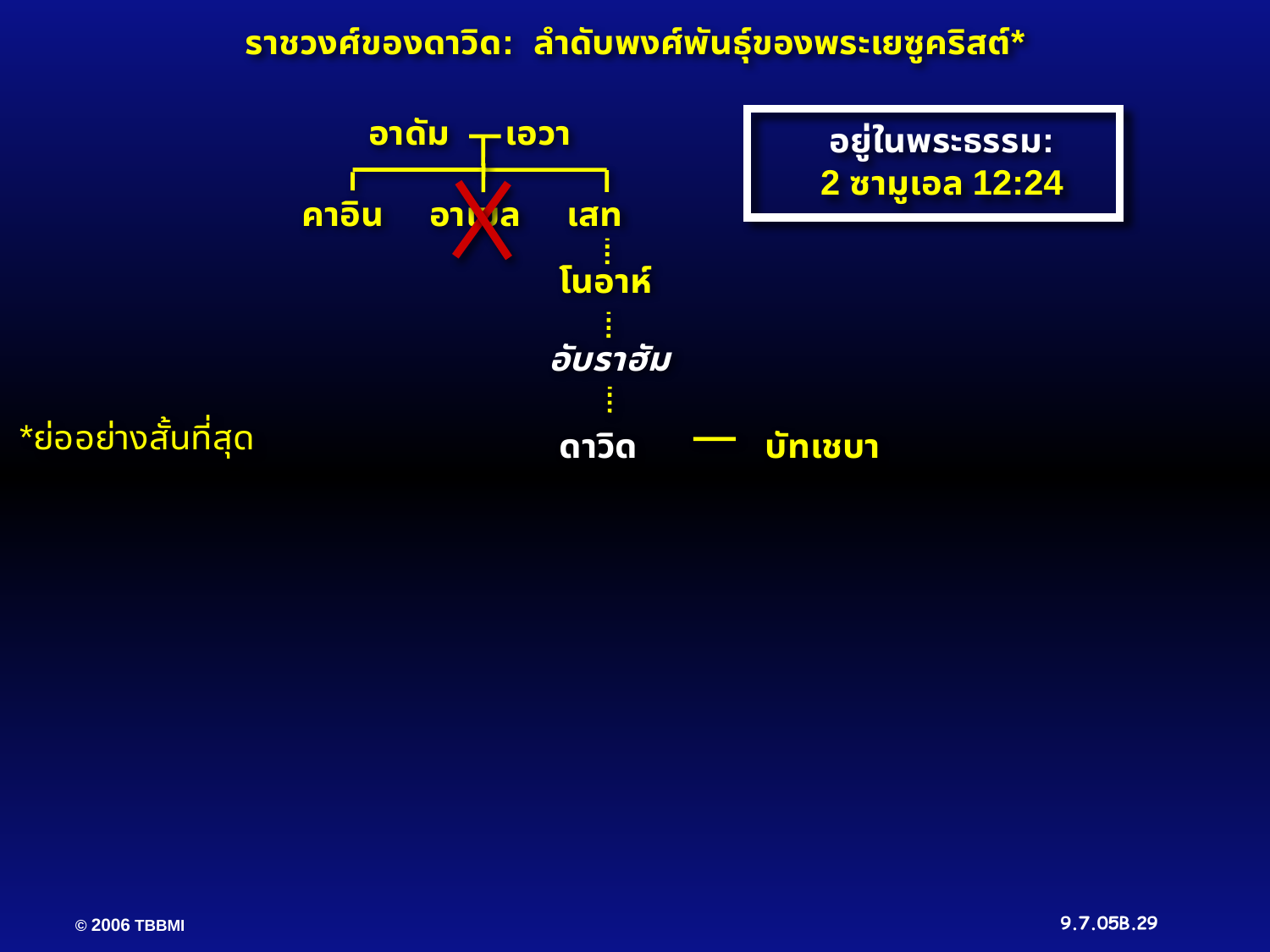

ราชวงศ์ของดาวิด:  ลำดับพงศ์พันธุ์ของพระเยซูคริสต์*
อาดัม      เอวา

อยู่ในพระธรรม:

 2 ซามูเอล 12:24

คาอิน     อาเบล     เสท

โนอาห์

อับราฮัม

*ย่ออย่างสั้นที่สุด
ดาวิด              บัทเชบา

29